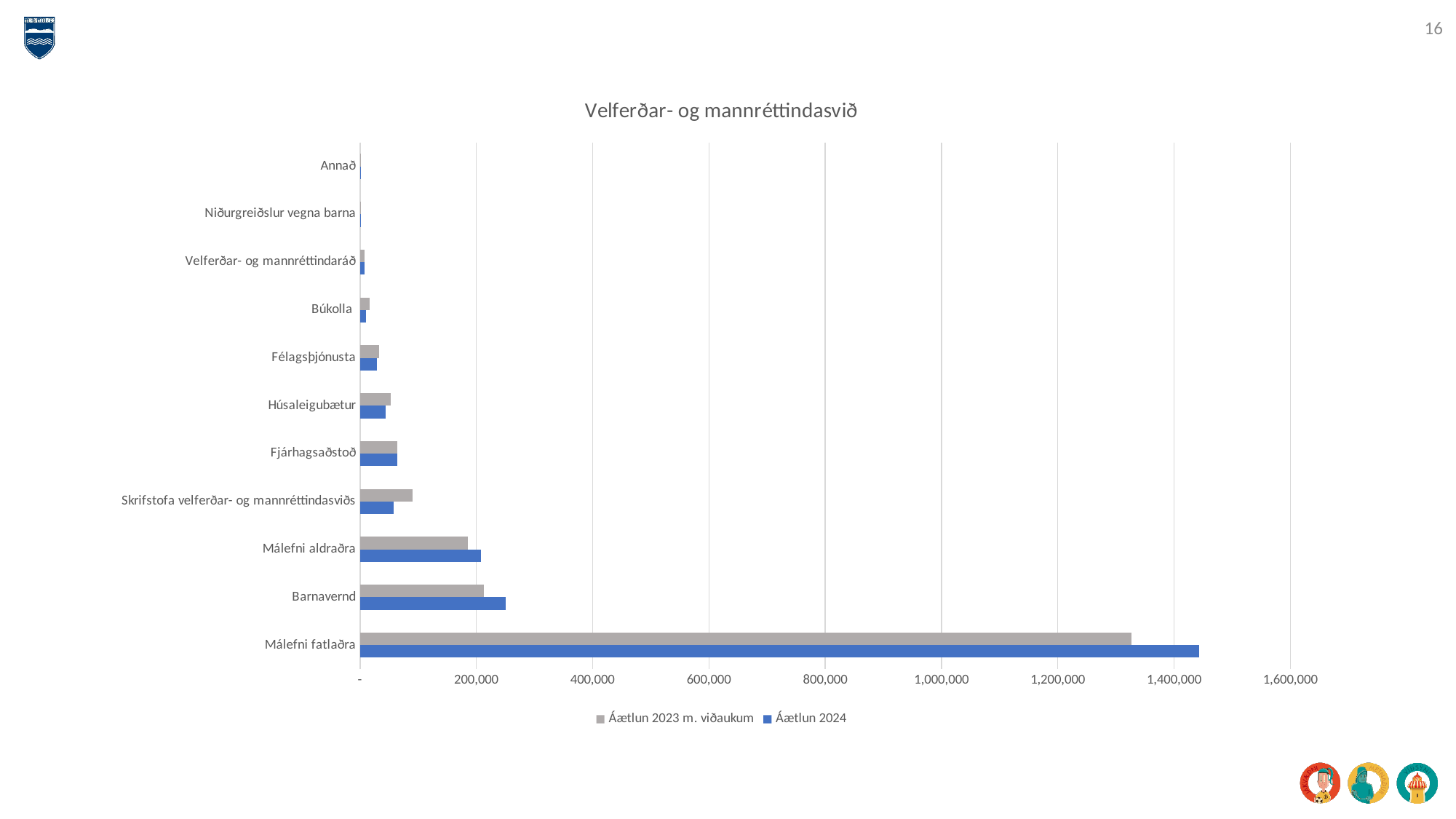

16

### Chart: Velferðar- og mannréttindasvið

| Category | Áætlun 2024 | Áætlun 2023 m. viðaukum |
|---|---|---|
| Málefni fatlaðra | 1443106.5 | 1326461.0 |
| Barnavernd | 250320.0 | 213100.0 |
| Málefni aldraðra | 208474.5 | 184930.0 |
| Skrifstofa velferðar- og mannréttindasviðs | 57409.0 | 89662.0 |
| Fjárhagsaðstoð | 64577.0 | 64487.0 |
| Húsaleigubætur | 44314.0 | 52754.0 |
| Félagsþjónusta | 29438.0 | 32698.0 |
| Búkolla  | 10412.0 | 16190.0 |
| Velferðar- og mannréttindaráð | 7852.0 | 8087.0 |
| Niðurgreiðslur vegna barna | 1350.0 | 1448.0 |
| Annað | 1000.0 | 1000.0 |